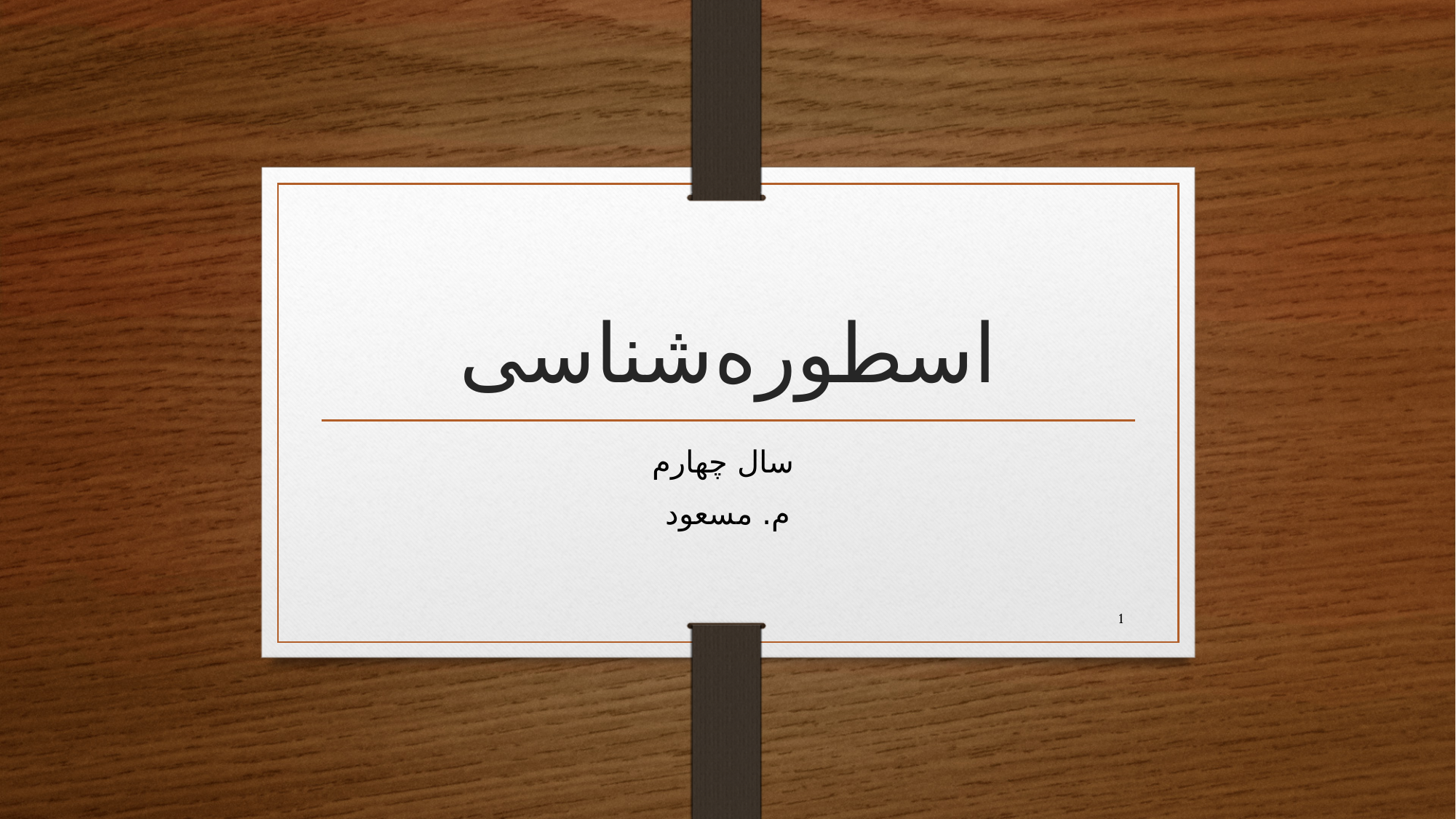

# اسطورەشناسی
سال چهارم
م. مسعود
1